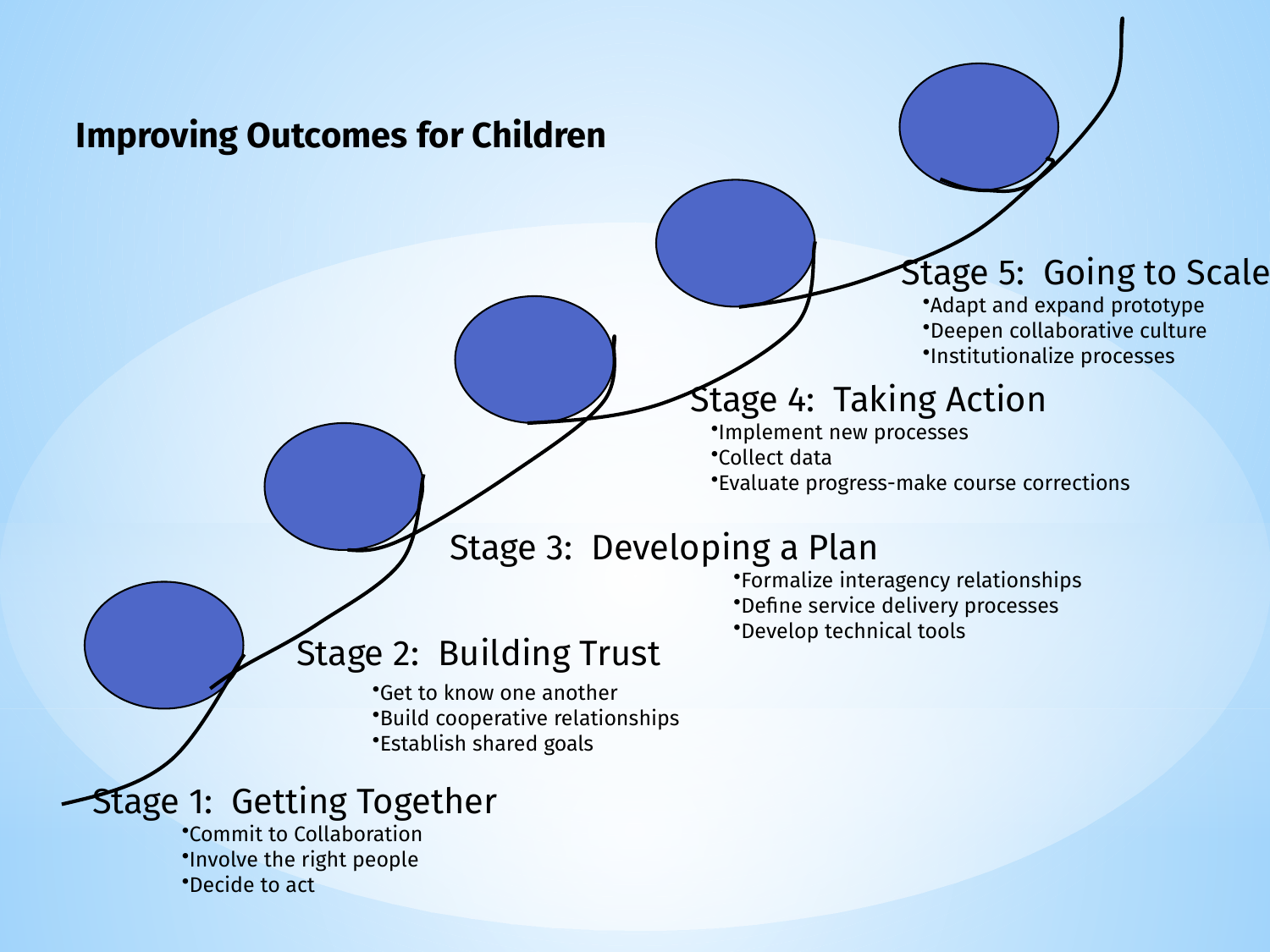

Improving Outcomes for Children

Stage 5:  Going to Scale
Adapt and expand prototype
Deepen collaborative culture
Institutionalize processes

Stage 4:  Taking Action
Implement new processes
Collect data
Evaluate progress-make course corrections

Stage 3:  Developing a Plan
Formalize interagency relationships
Define service delivery processes
Develop technical tools

Stage 2:  Building Trust

Get to know one another
Build cooperative relationships
Establish shared goals

Stage 1:  Getting Together
Commit to Collaboration
Involve the right people
Decide to act